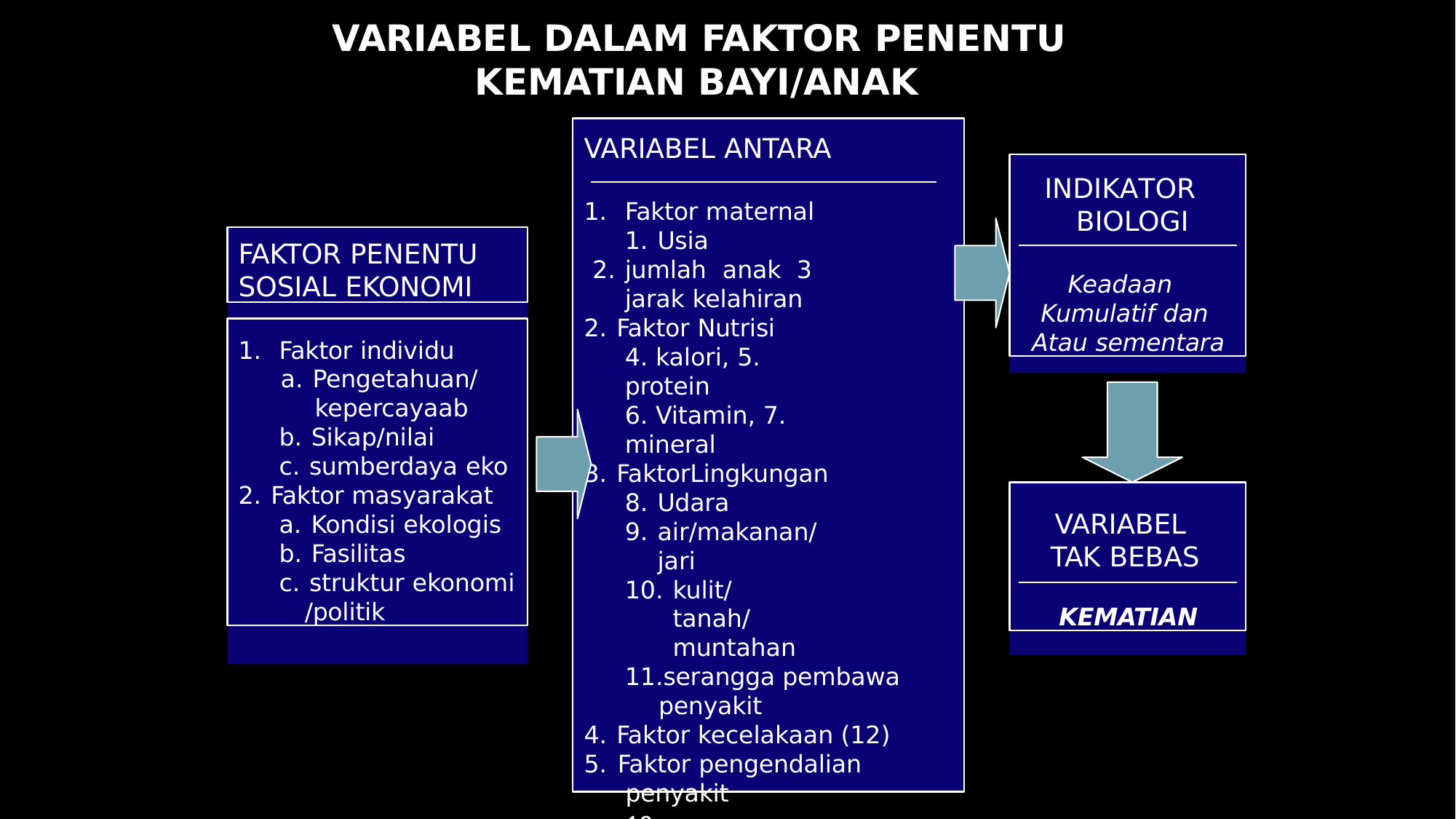

# VARIABEL DALAM FAKTOR PENENTU  KEMATIAN BAYI/ANAK

VARIABEL ANTARA

INDIKATOR  BIOLOGI

Keadaan  Kumulatif dan  Atau sementara

Faktor maternal
Usia
jumlah anak  3 jarak kelahiran
Faktor Nutrisi
4. kalori, 5. protein
6. Vitamin, 7. mineral
FaktorLingkungan
Udara
air/makanan/jari
kulit/tanah/muntahan
serangga pembawa  penyakit
Faktor kecelakaan (12)
Faktor pengendalian  penyakit
	pencegahan secara  individu
pengobatan

FAKTOR PENENTU
SOSIAL EKONOMI
Faktor individu
Pengetahuan/
kepercayaab
Sikap/nilai
sumberdaya eko
Faktor masyarakat
Kondisi ekologis
Fasilitas
struktur ekonomi
/politik

VARIABEL  TAK BEBAS
KEMATIAN